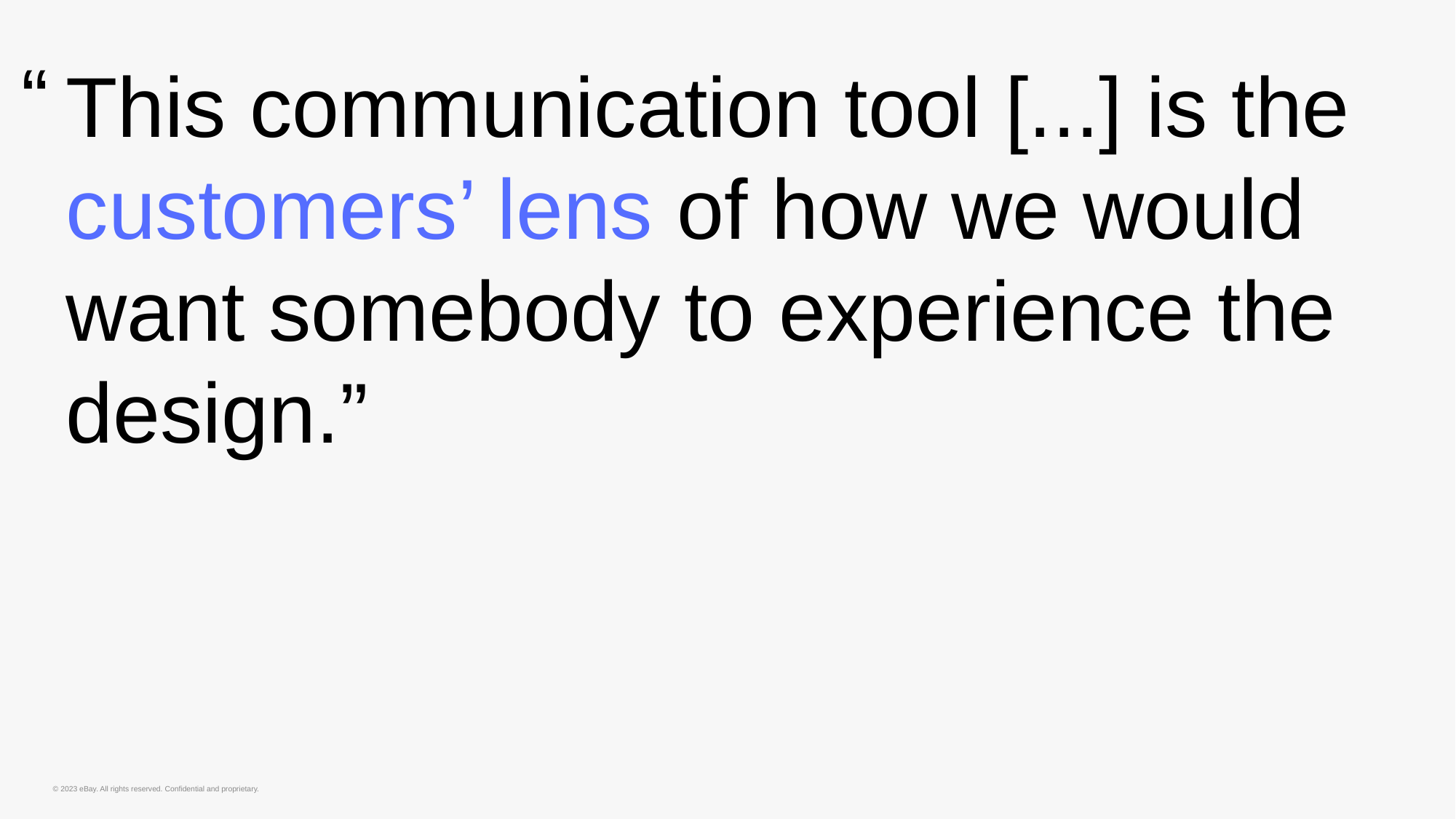

# quote
This communication tool [...] is the customers’ lens of how we would want somebody to experience the design.”